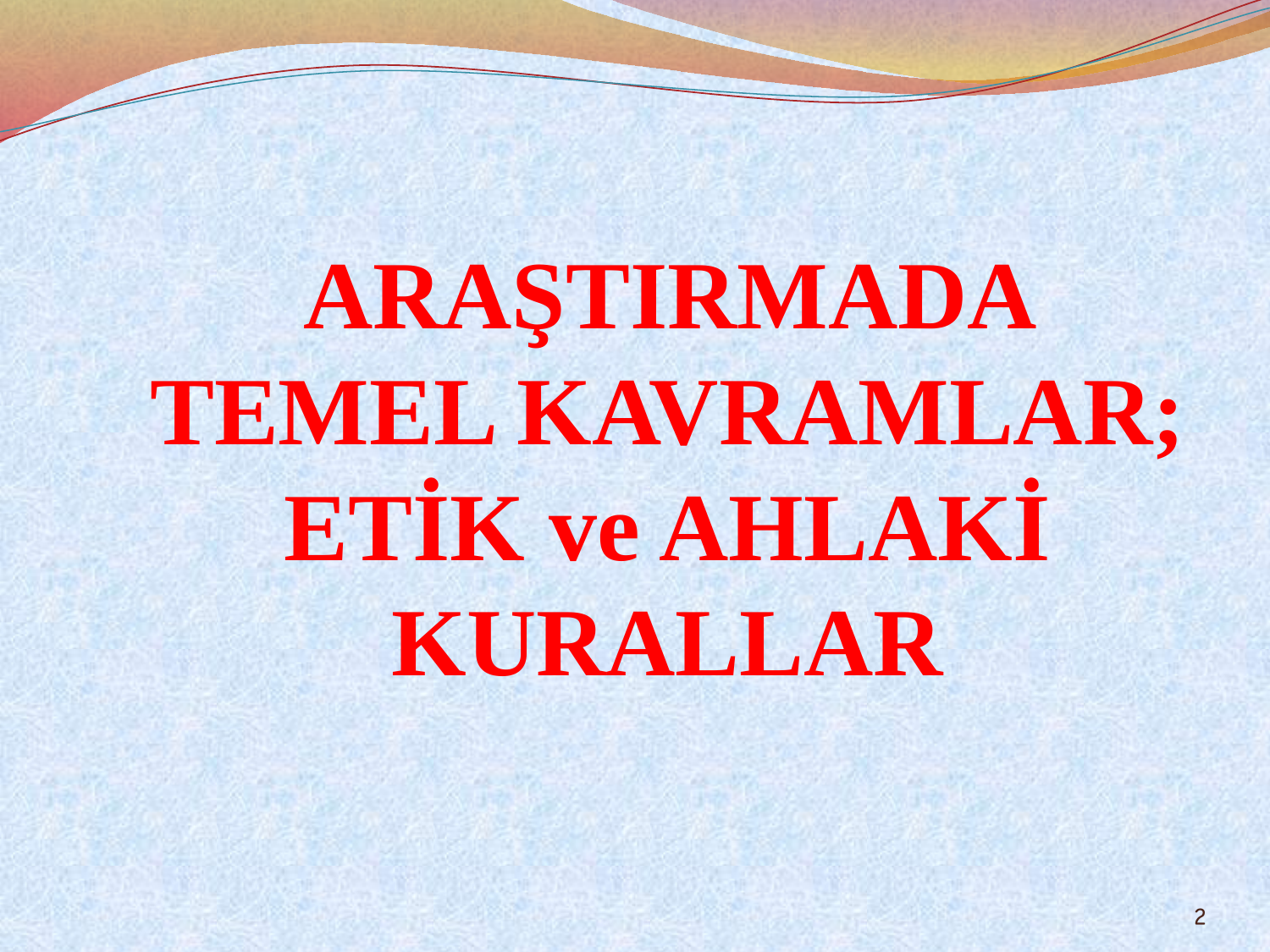

ARAŞTIRMADA TEMEL KAVRAMLAR; ETİK ve AHLAKİ KURALLAR
2